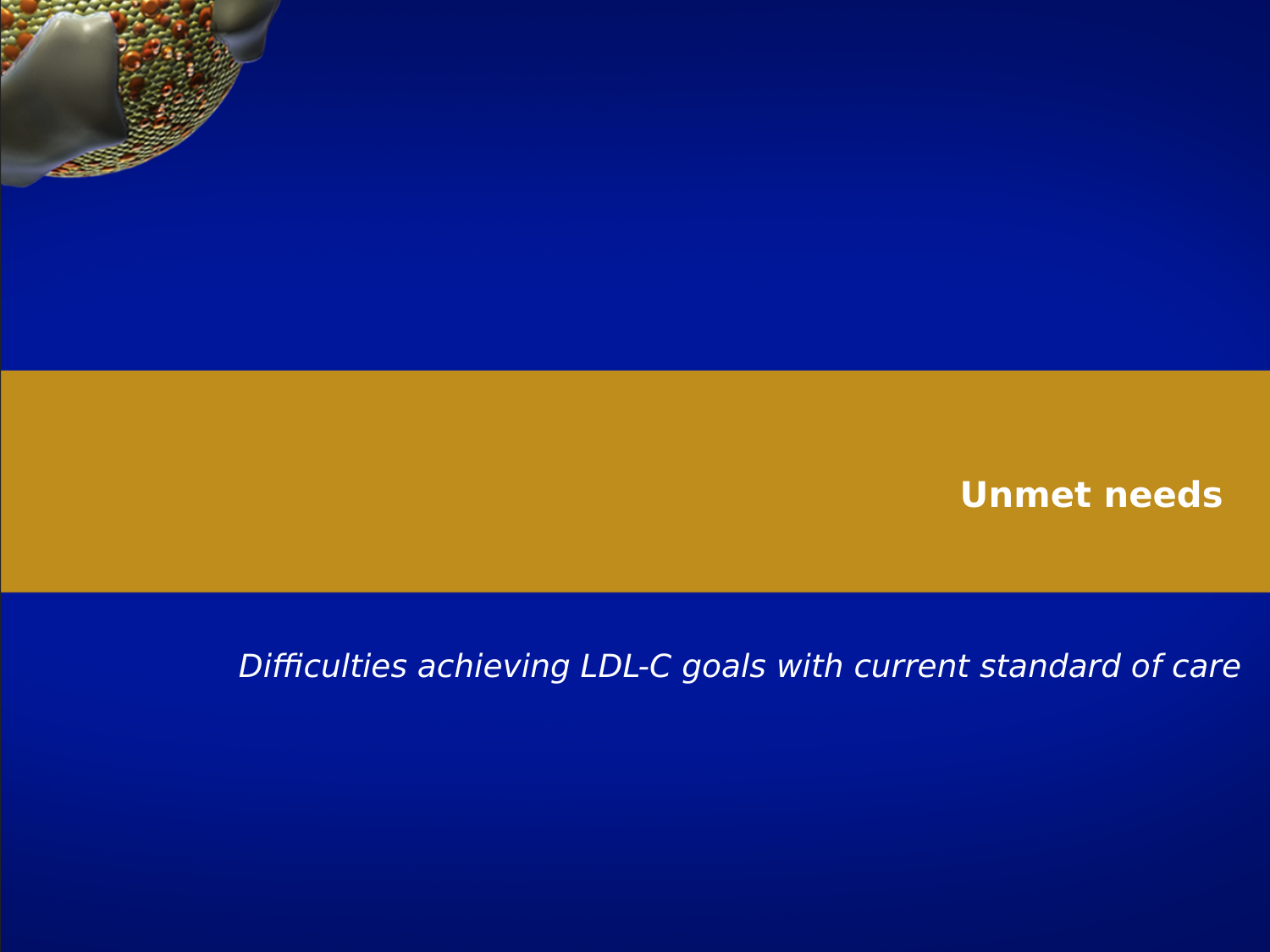

Unmet needs
Difficulties achieving LDL-C goals with current standard of care